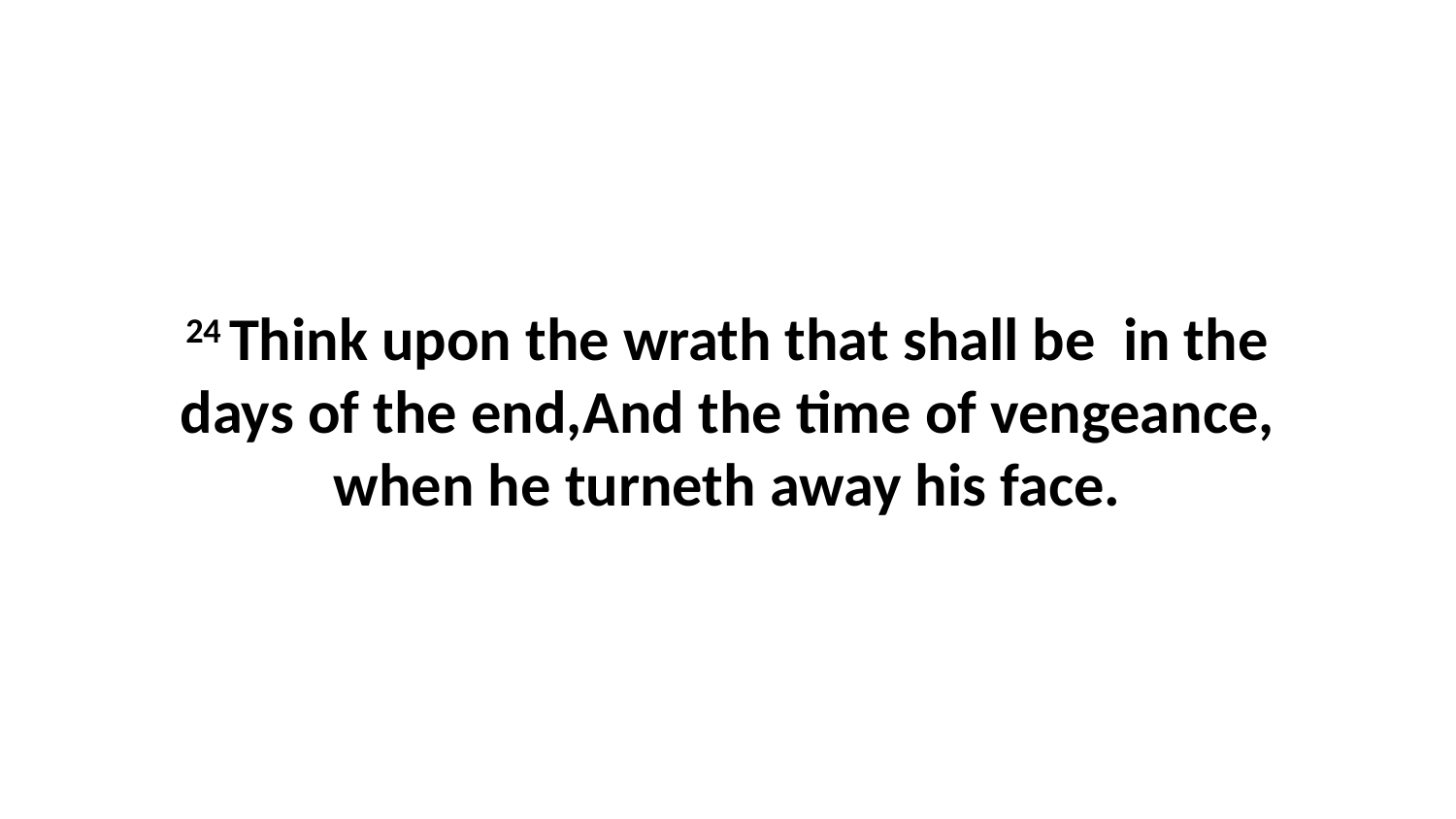

24 Think upon the wrath that shall be  in the days of the end,And the time of vengeance, when he turneth away his face.